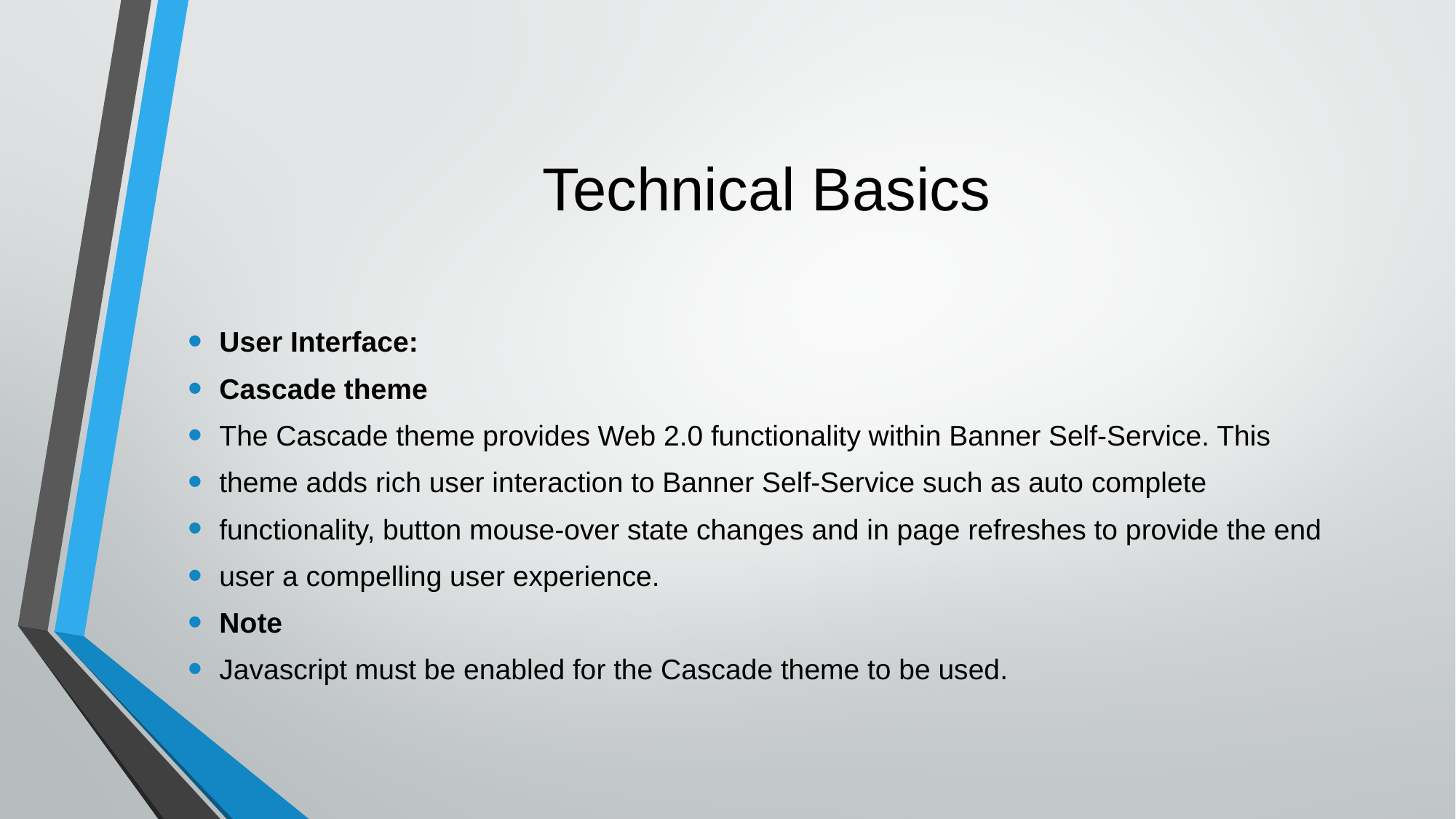

# Technical Basics
User Interface:
Cascade theme
The Cascade theme provides Web 2.0 functionality within Banner Self-Service. This
theme adds rich user interaction to Banner Self-Service such as auto complete
functionality, button mouse-over state changes and in page refreshes to provide the end
user a compelling user experience.
Note
Javascript must be enabled for the Cascade theme to be used.